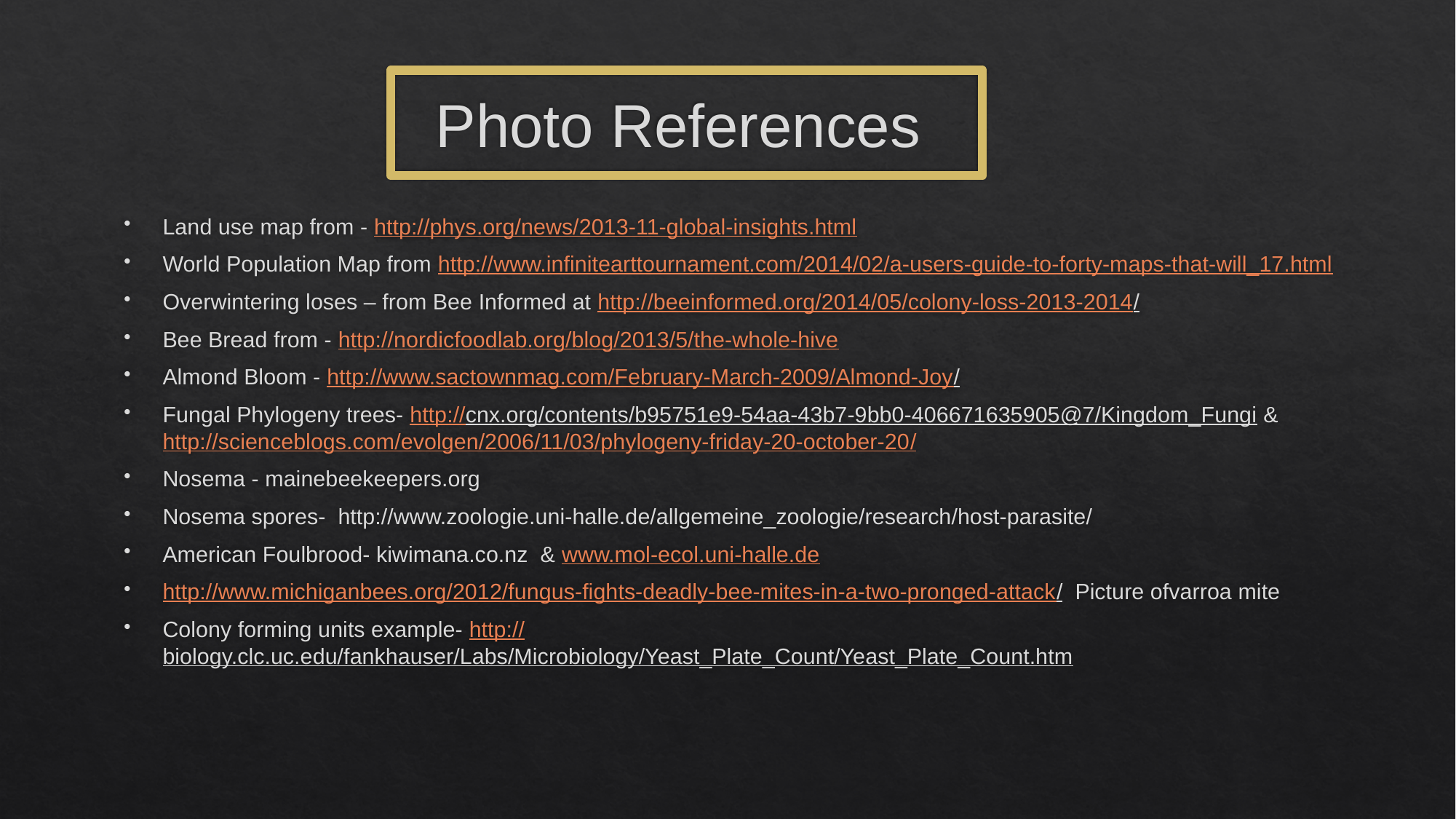

Photo References
Land use map from - http://phys.org/news/2013-11-global-insights.html
World Population Map from http://www.infinitearttournament.com/2014/02/a-users-guide-to-forty-maps-that-will_17.html
Overwintering loses – from Bee Informed at http://beeinformed.org/2014/05/colony-loss-2013-2014/
Bee Bread from - http://nordicfoodlab.org/blog/2013/5/the-whole-hive
Almond Bloom - http://www.sactownmag.com/February-March-2009/Almond-Joy/
Fungal Phylogeny trees- http://cnx.org/contents/b95751e9-54aa-43b7-9bb0-406671635905@7/Kingdom_Fungi & http://scienceblogs.com/evolgen/2006/11/03/phylogeny-friday-20-october-20/
Nosema - mainebeekeepers.org
Nosema spores-  http://www.zoologie.uni-halle.de/allgemeine_zoologie/research/host-parasite/
American Foulbrood- kiwimana.co.nz  & www.mol-ecol.uni-halle.de
http://www.michiganbees.org/2012/fungus-fights-deadly-bee-mites-in-a-two-pronged-attack/  Picture ofvarroa mite
Colony forming units example- http://biology.clc.uc.edu/fankhauser/Labs/Microbiology/Yeast_Plate_Count/Yeast_Plate_Count.htm